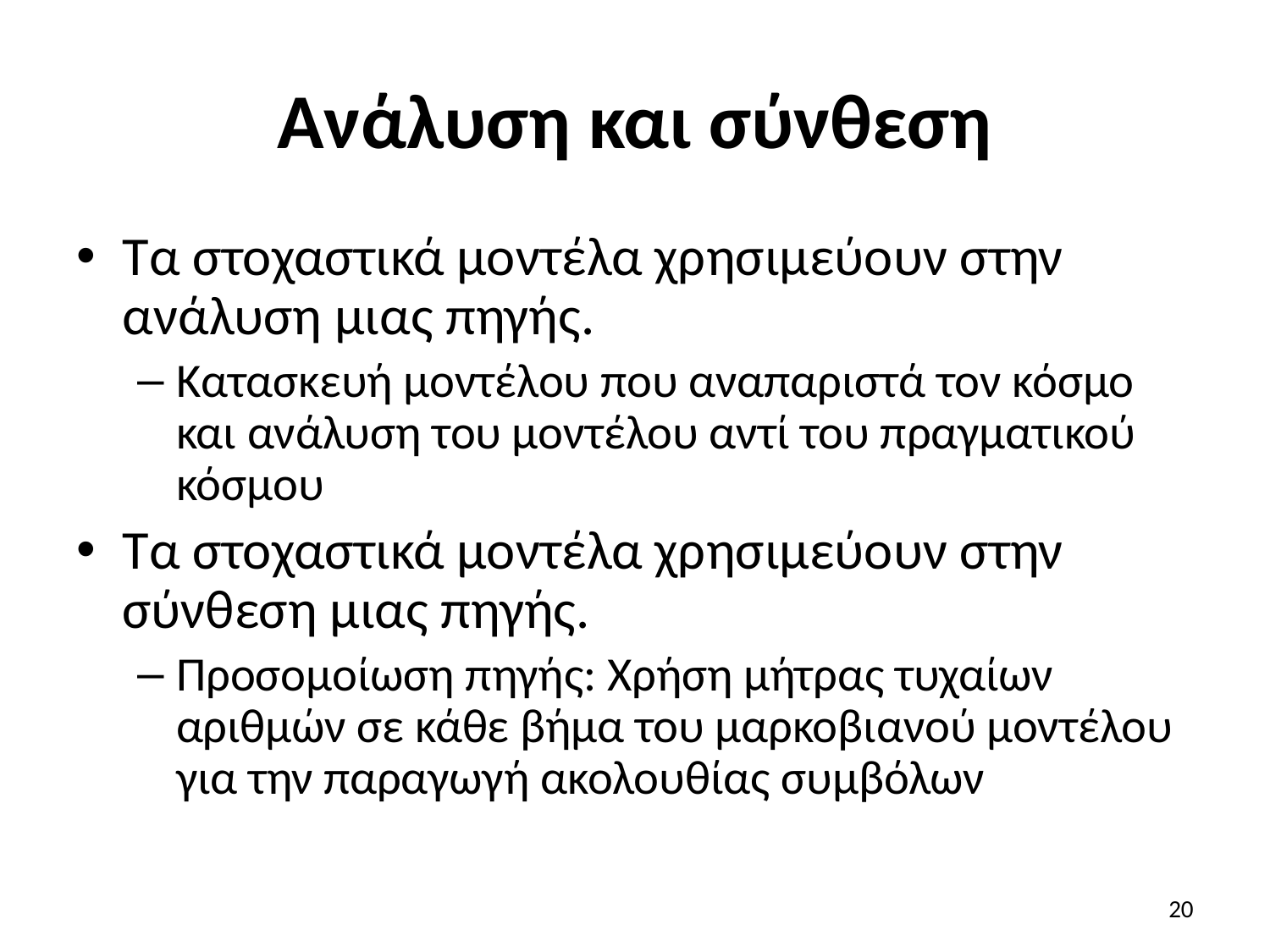

# Ανάλυση και σύνθεση
Τα στοχαστικά μοντέλα χρησιμεύουν στην ανάλυση μιας πηγής.
Κατασκευή μοντέλου που αναπαριστά τον κόσμο και ανάλυση του μοντέλου αντί του πραγματικού κόσμου
Τα στοχαστικά μοντέλα χρησιμεύουν στην σύνθεση μιας πηγής.
Προσομοίωση πηγής: Χρήση μήτρας τυχαίων αριθμών σε κάθε βήμα του μαρκοβιανού μοντέλου για την παραγωγή ακολουθίας συμβόλων
20